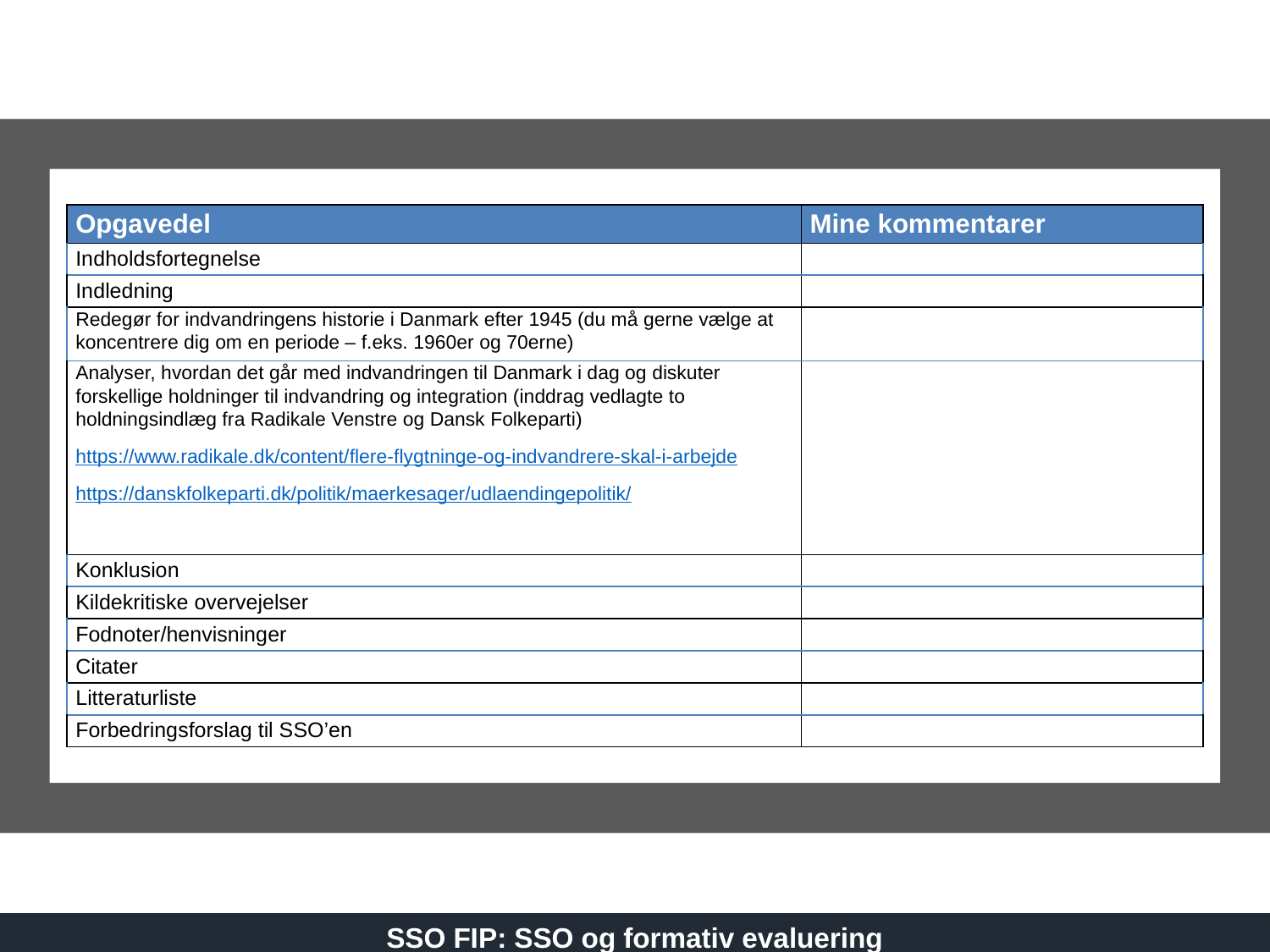

| Opgavedel | Mine kommentarer |
| --- | --- |
| Indholdsfortegnelse |  |
| Indledning |  |
| Redegør for indvandringens historie i Danmark efter 1945 (du må gerne vælge at koncentrere dig om en periode – f.eks. 1960er og 70erne) |  |
| Analyser, hvordan det går med indvandringen til Danmark i dag og diskuter forskellige holdninger til indvandring og integration (inddrag vedlagte to holdningsindlæg fra Radikale Venstre og Dansk Folkeparti) https://www.radikale.dk/content/flere-flygtninge-og-indvandrere-skal-i-arbejde https://danskfolkeparti.dk/politik/maerkesager/udlaendingepolitik/ |  |
| Konklusion |  |
| Kildekritiske overvejelser |  |
| Fodnoter/henvisninger |  |
| Citater |  |
| Litteraturliste |  |
| Forbedringsforslag til SSO’en |  |
SSO FIP: SSO og formativ evaluering